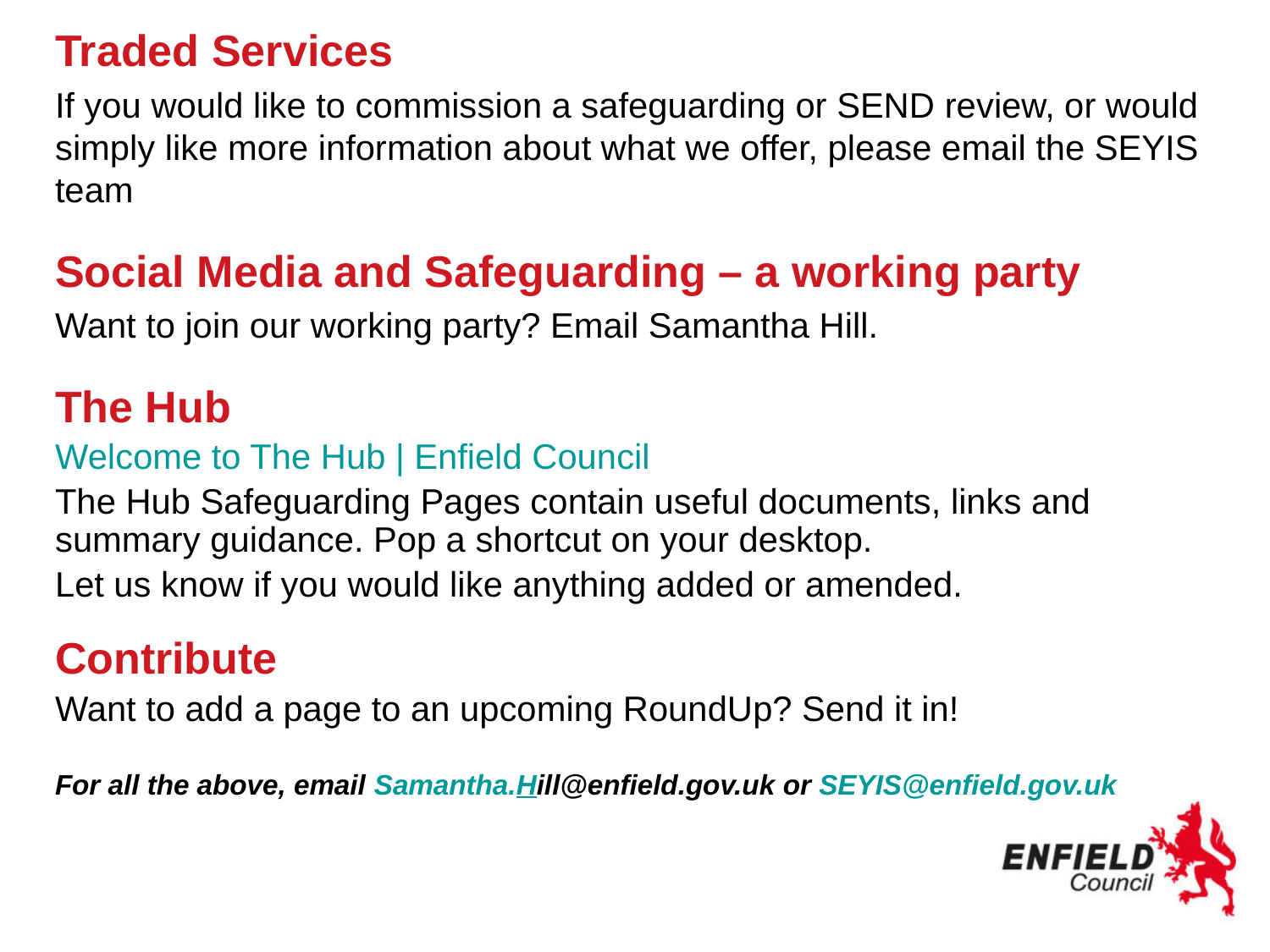

Traded Services
If you would like to commission a safeguarding or SEND review, or would simply like more information about what we offer, please email the SEYIS team

Social Media and Safeguarding – a working party
Want to join our working party? Email Samantha Hill.

The Hub
Welcome to The Hub | Enfield Council
The Hub Safeguarding Pages contain useful documents, links and summary guidance. Pop a shortcut on your desktop.
Let us know if you would like anything added or amended.

Contribute
Want to add a page to an upcoming RoundUp? Send it in!

For all the above, email Samantha.Hill@enfield.gov.uk or SEYIS@enfield.gov.uk

#